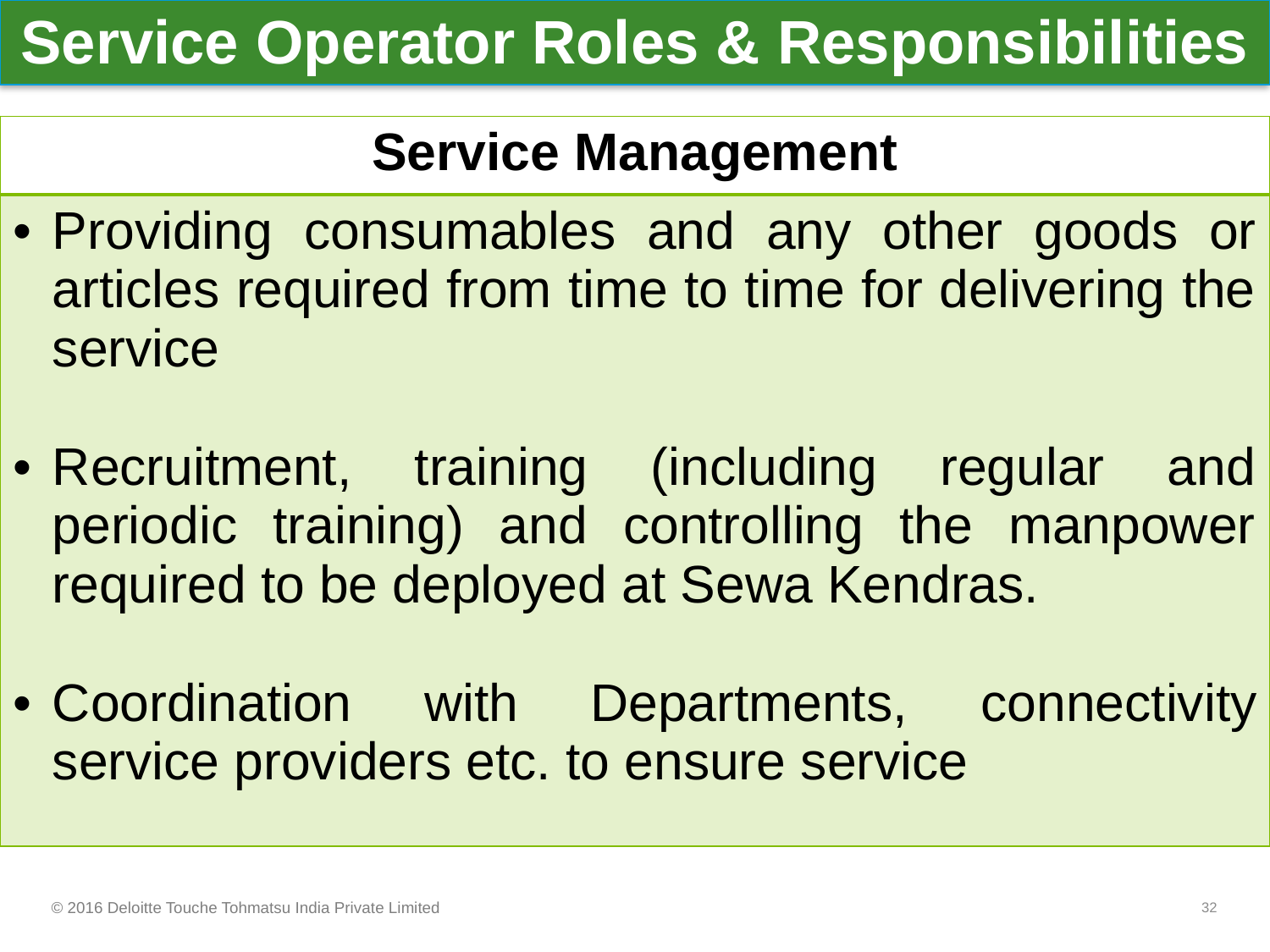

Service Operator Roles & Responsibilities
| Service Management |
| --- |
| Providing consumables and any other goods or articles required from time to time for delivering the service Recruitment, training (including regular and periodic training) and controlling the manpower required to be deployed at Sewa Kendras. Coordination with Departments, connectivity service providers etc. to ensure service |
© 2016 Deloitte Touche Tohmatsu India Private Limited
32